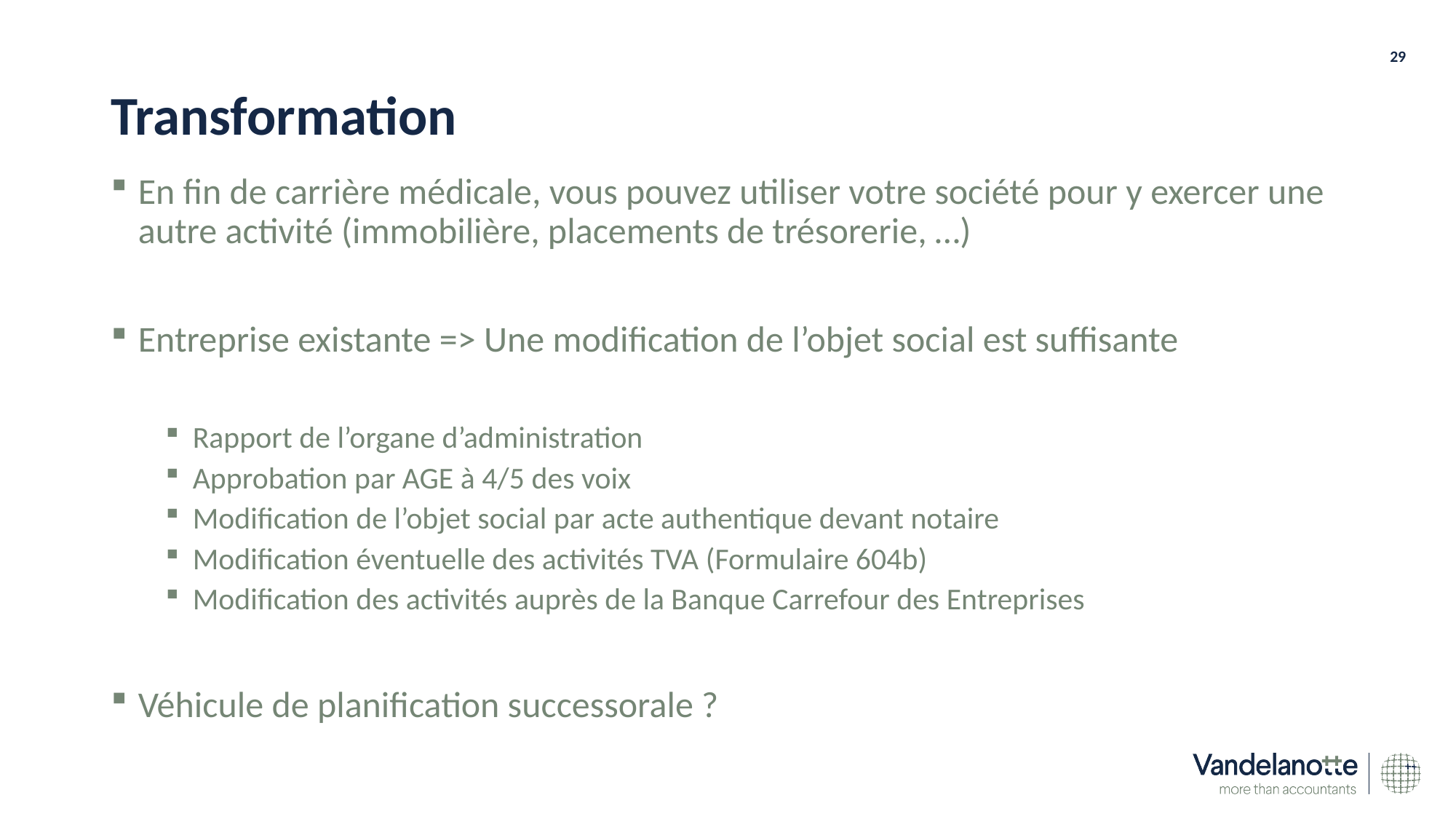

29
# Transformation
En fin de carrière médicale, vous pouvez utiliser votre société pour y exercer une autre activité (immobilière, placements de trésorerie, …)

Entreprise existante => Une modification de l’objet social est suffisante

Rapport de l’organe d’administration
Approbation par AGE à 4/5 des voix
Modification de l’objet social par acte authentique devant notaire
Modification éventuelle des activités TVA (Formulaire 604b)
Modification des activités auprès de la Banque Carrefour des Entreprises

Véhicule de planification successorale ?